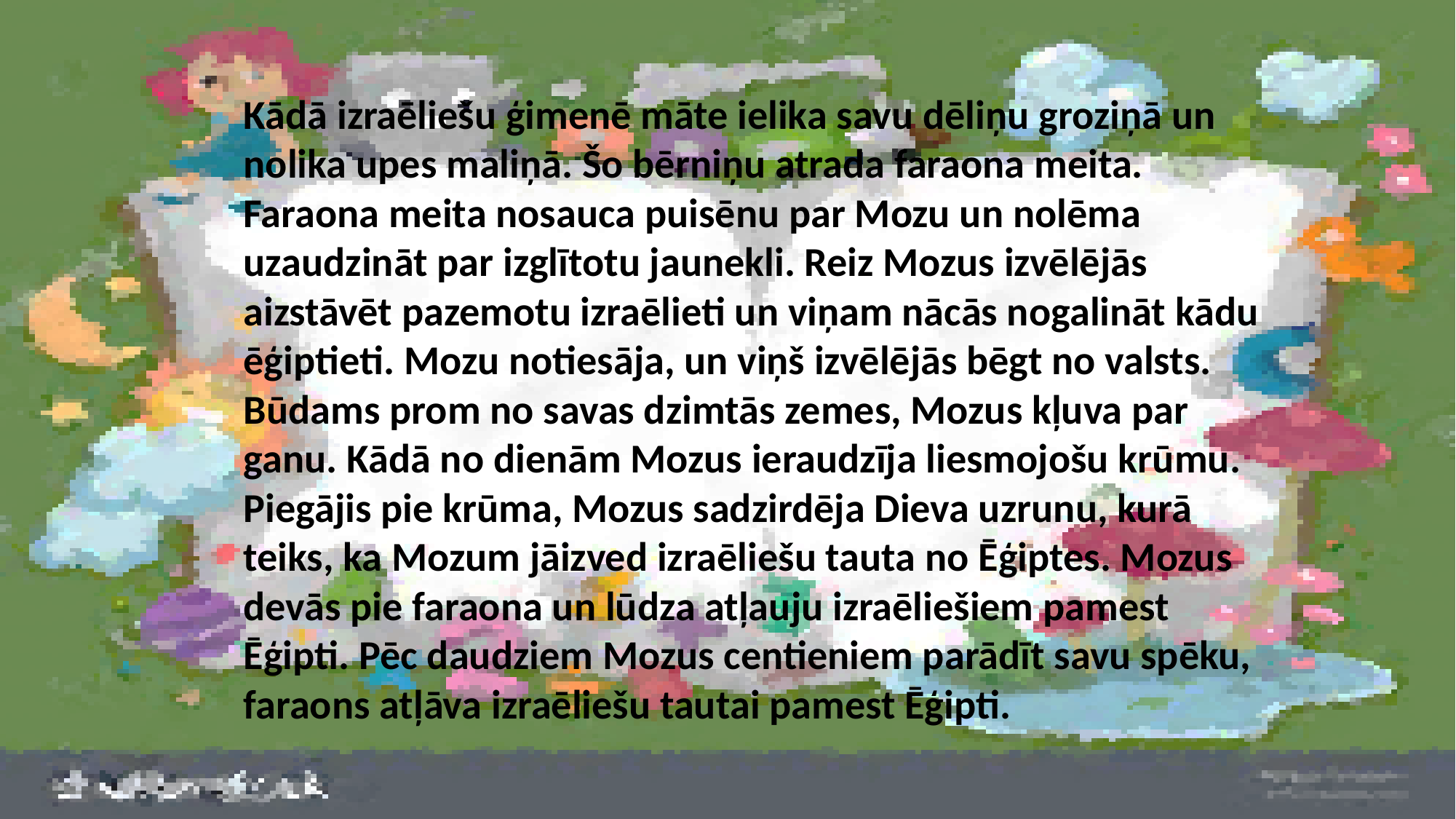

Kādā izraēliešu ģimenē māte ielika savu dēliņu groziņā un nolika upes maliņā. Šo bērniņu atrada faraona meita. Faraona meita nosauca puisēnu par Mozu un nolēma uzaudzināt par izglītotu jaunekli. Reiz Mozus izvēlējās aizstāvēt pazemotu izraēlieti un viņam nācās nogalināt kādu ēģiptieti. Mozu notiesāja, un viņš izvēlējās bēgt no valsts. Būdams prom no savas dzimtās zemes, Mozus kļuva par ganu. Kādā no dienām Mozus ieraudzīja liesmojošu krūmu. Piegājis pie krūma, Mozus sadzirdēja Dieva uzrunu, kurā teiks, ka Mozum jāizved izraēliešu tauta no Ēģiptes. Mozus devās pie faraona un lūdza atļauju izraēliešiem pamest Ēģipti. Pēc daudziem Mozus centieniem parādīt savu spēku, faraons atļāva izraēliešu tautai pamest Ēģipti.